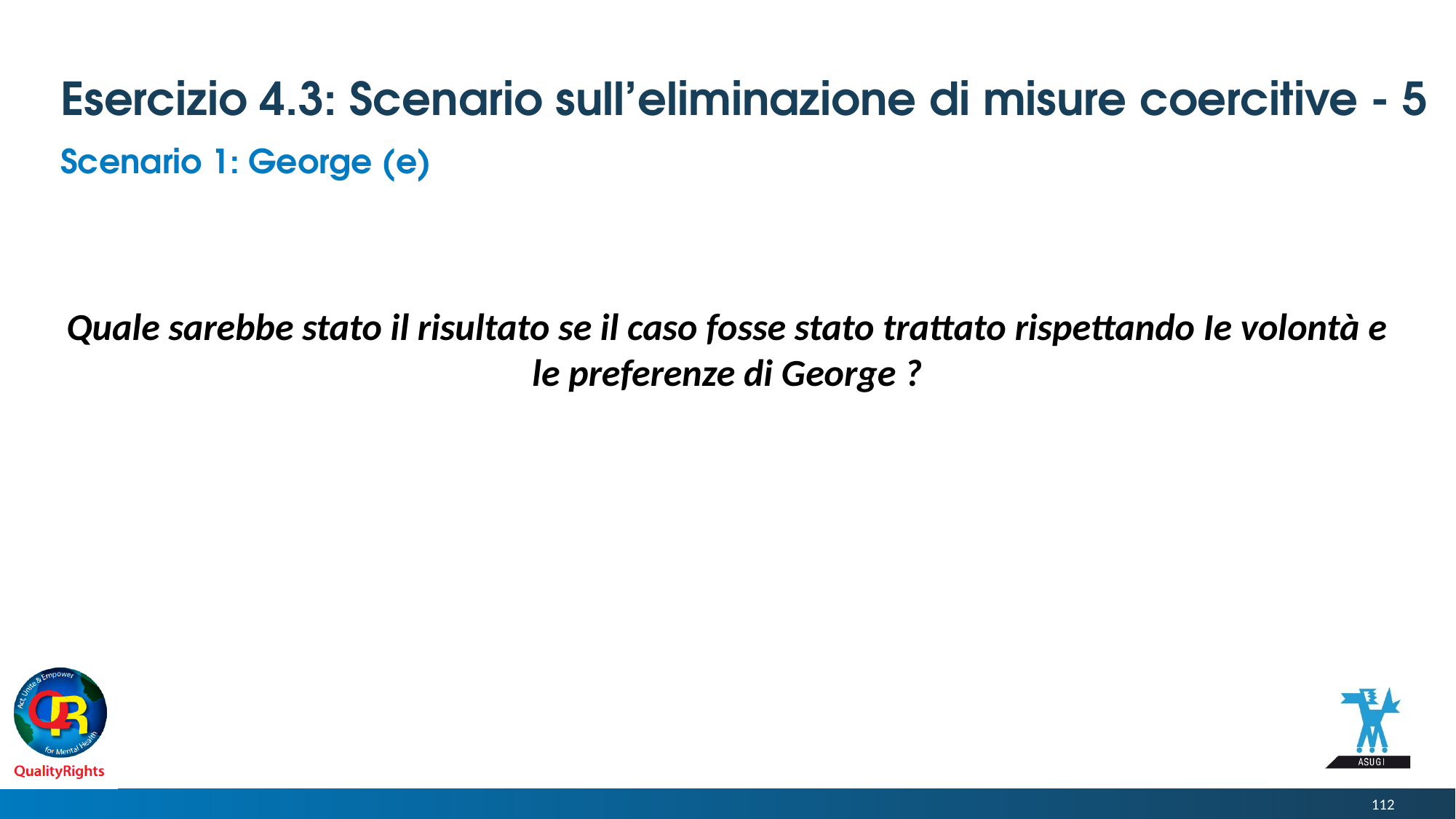

# Esercizio 4.3: Scenario sull’eliminazione di misure coercitive - 5
Scenario 1: George (e)

Quale sarebbe stato il risultato se il caso fosse stato trattato rispettando Ie volontà e le preferenze di George ?
112